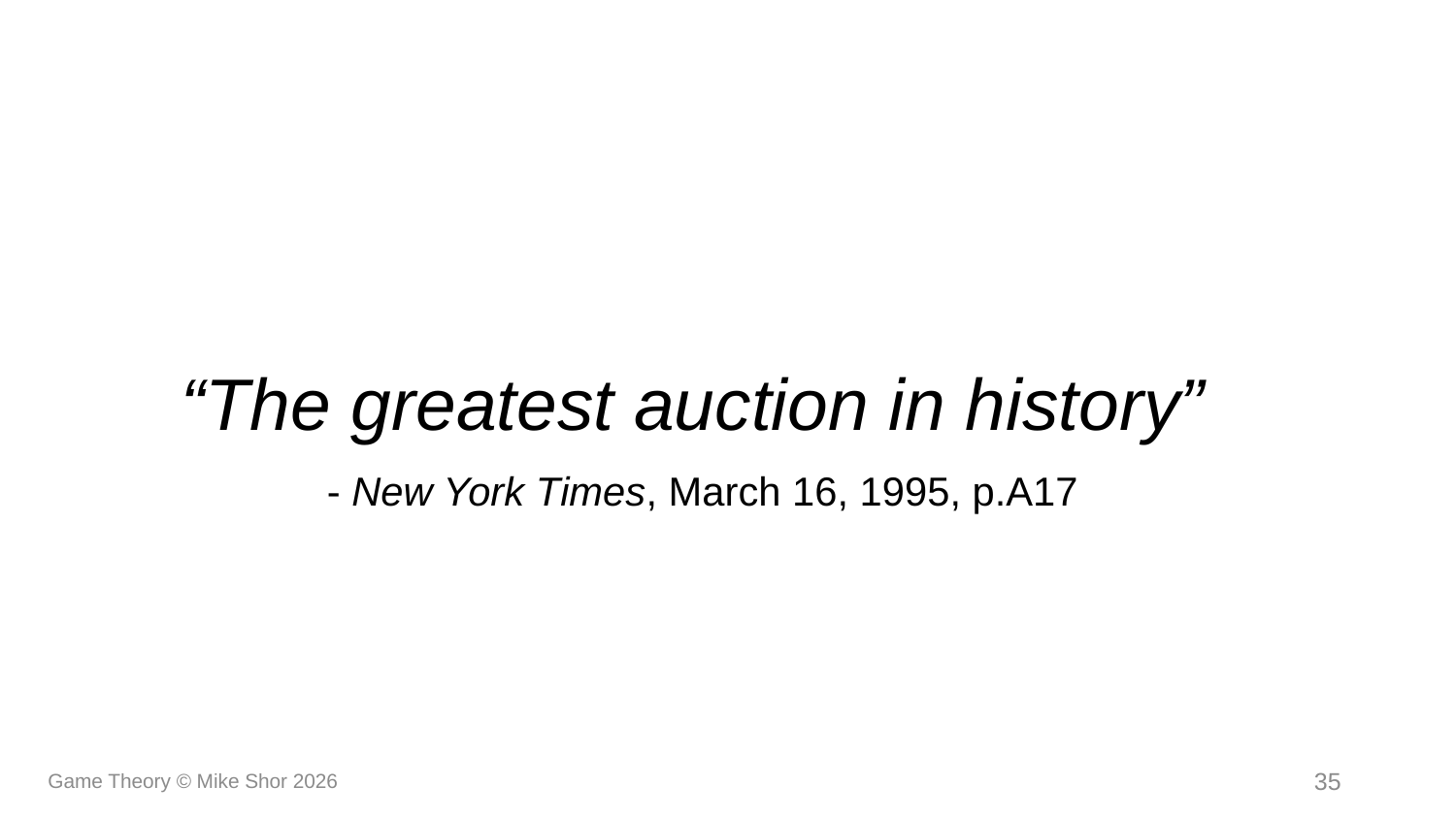

“The greatest auction in history”
 	- New York Times, March 16, 1995, p.A17
Game Theory © Mike Shor 2026
35